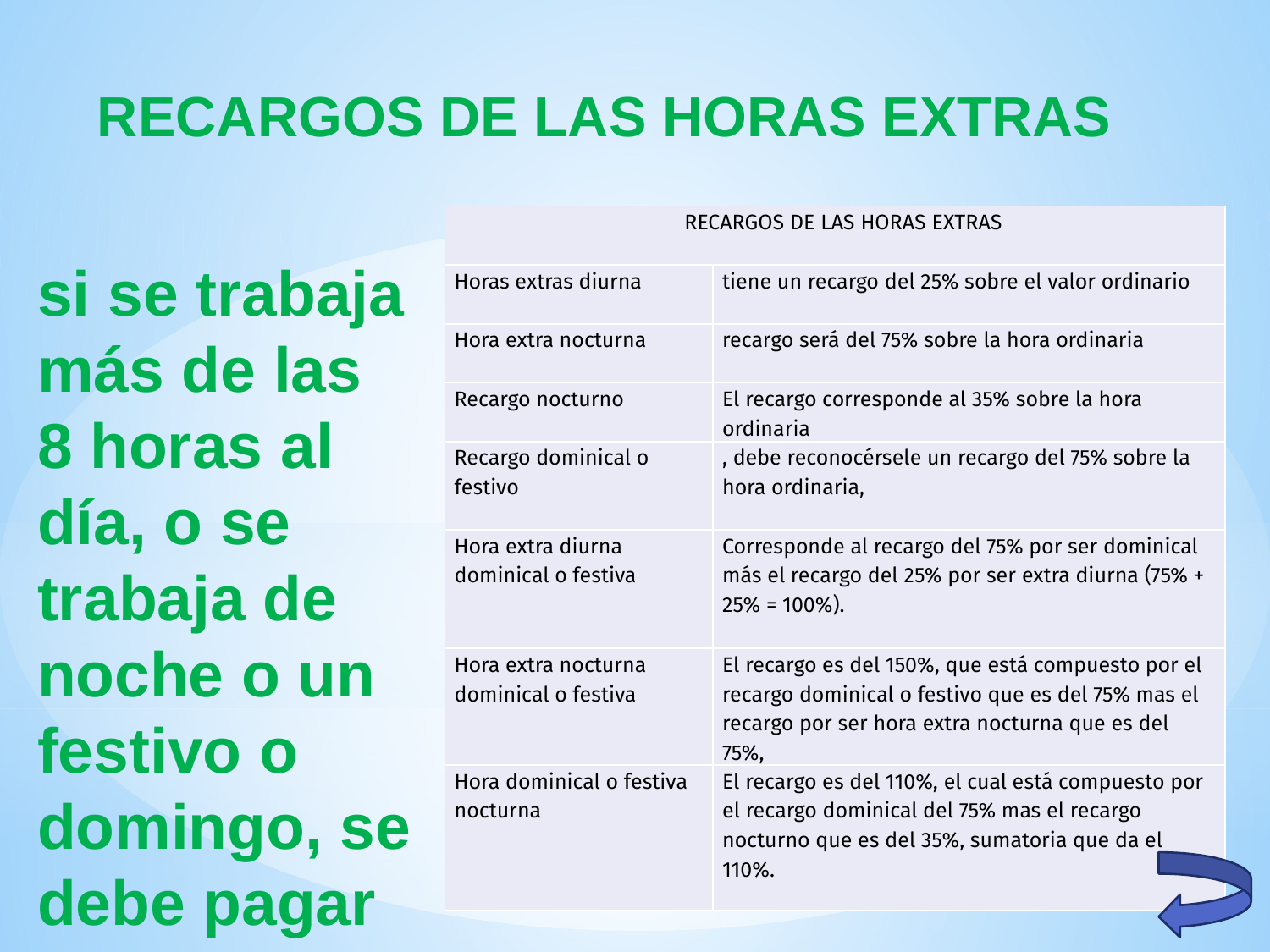

RECARGOS DE LAS HORAS EXTRAS
| RECARGOS DE LAS HORAS EXTRAS |  |
| --- | --- |
| Horas extras diurna | tiene un recargo del 25% sobre el valor ordinario |
| Hora extra nocturna | recargo será del 75% sobre la hora ordinaria |
| Recargo nocturno | El recargo corresponde al 35% sobre la hora ordinaria |
| Recargo dominical o festivo | , debe reconocérsele un recargo del 75% sobre la hora ordinaria, |
| Hora extra diurna dominical o festiva | Corresponde al recargo del 75% por ser dominical más el recargo del 25% por ser extra diurna (75% + 25% = 100%). |
| Hora extra nocturna dominical o festiva | El recargo es del 150%, que está compuesto por el recargo dominical o festivo que es del 75% mas el recargo por ser hora extra nocturna que es del 75%, |
| Hora dominical o festiva nocturna | El recargo es del 110%, el cual está compuesto por el recargo dominical del 75% mas el recargo nocturno que es del 35%, sumatoria que da el 110%. |
si se trabaja más de las 8 horas al día, o se trabaja de noche o un festivo o domingo, se debe pagar un recargo por ello según corresponda.